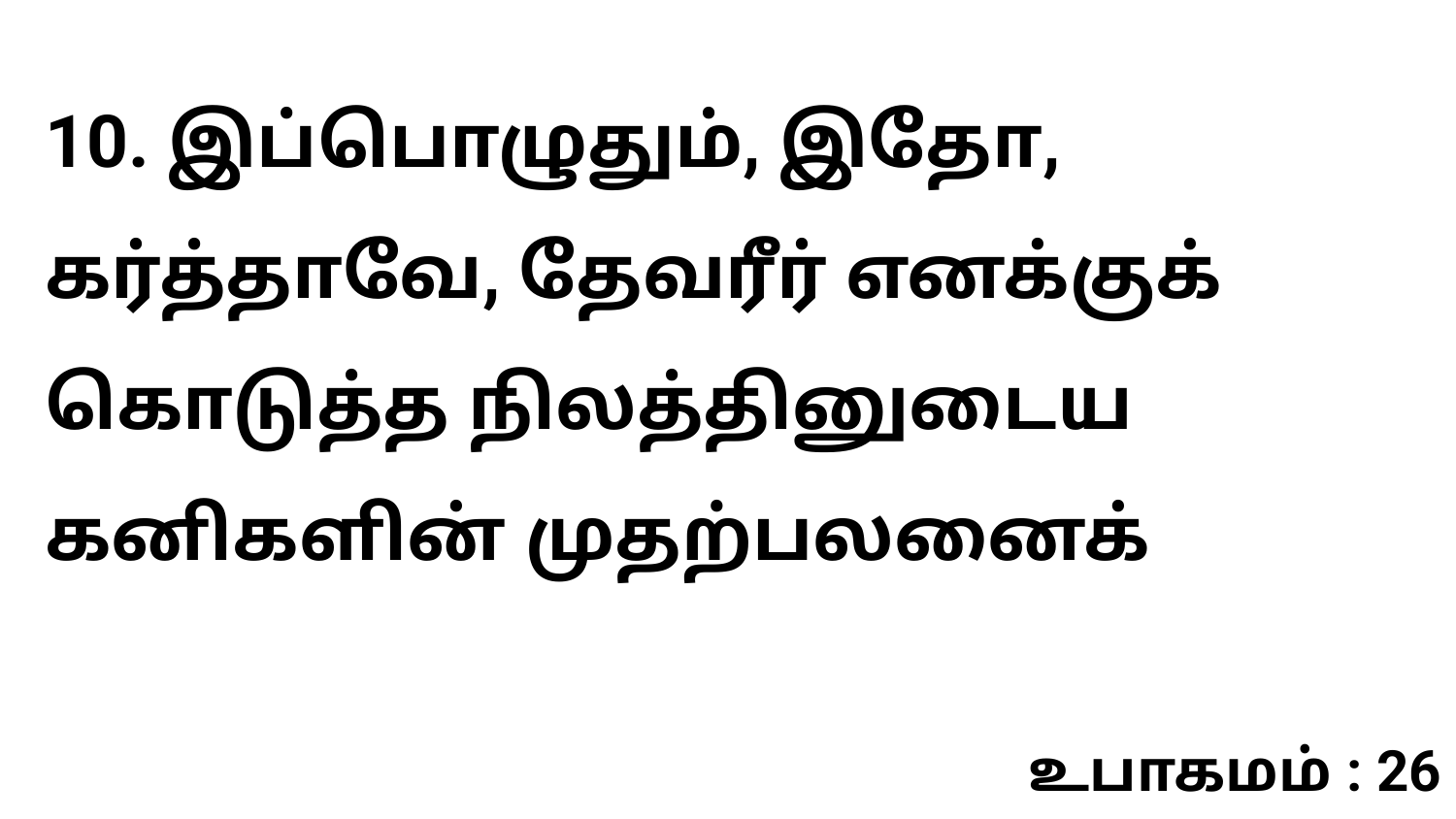

10. இப்பொழுதும், இதோ, கர்த்தாவே, தேவரீர் எனக்குக் கொடுத்த நிலத்தினுடைய கனிகளின் முதற்பலனைக்
உபாகமம் : 26